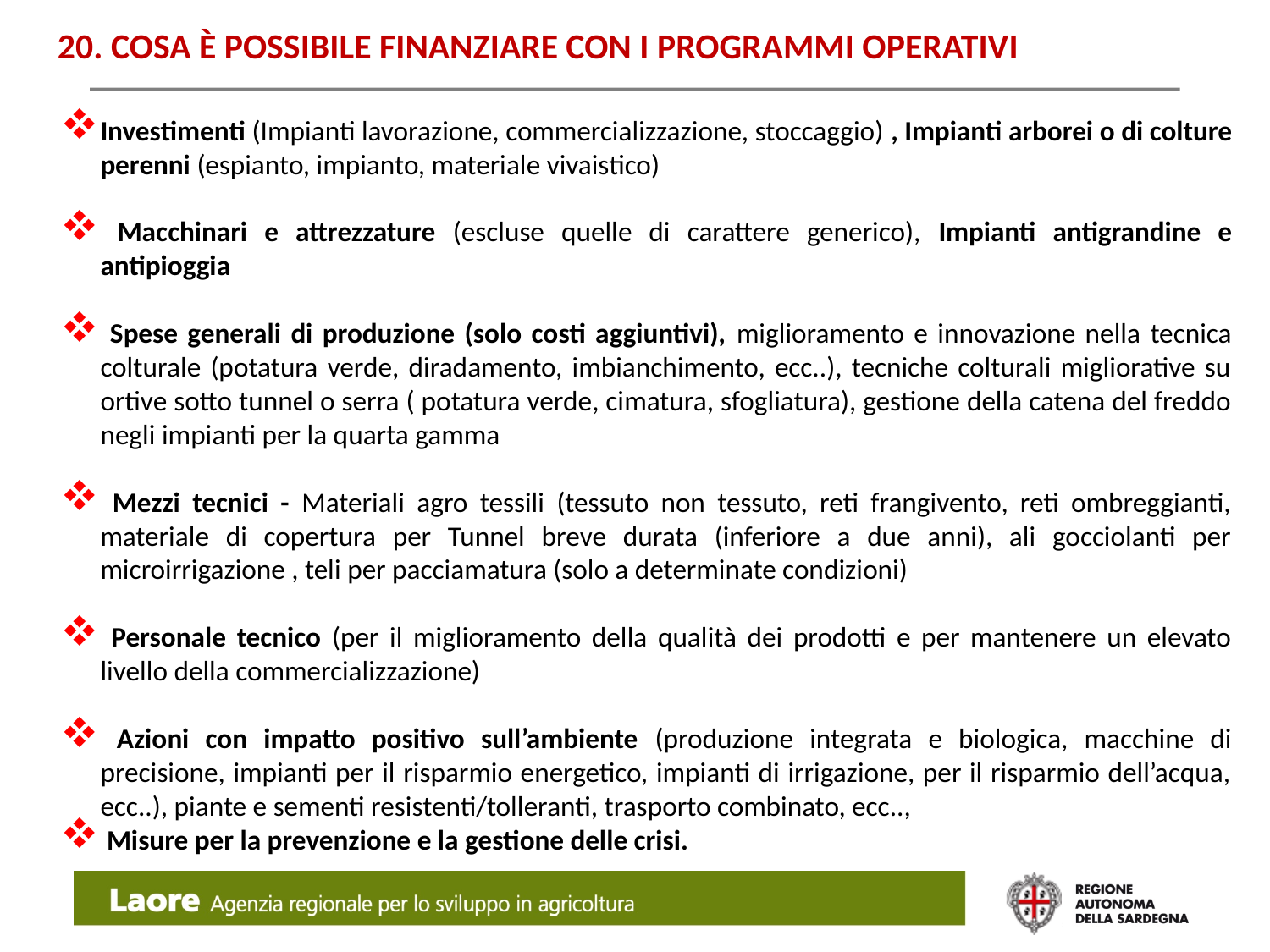

20. Cosa è possibile finanziare con i programmi operativi
Investimenti (Impianti lavorazione, commercializzazione, stoccaggio) , Impianti arborei o di colture perenni (espianto, impianto, materiale vivaistico)

 Macchinari e attrezzature (escluse quelle di carattere generico), Impianti antigrandine e antipioggia

 Spese generali di produzione (solo costi aggiuntivi), miglioramento e innovazione nella tecnica colturale (potatura verde, diradamento, imbianchimento, ecc..), tecniche colturali migliorative su ortive sotto tunnel o serra ( potatura verde, cimatura, sfogliatura), gestione della catena del freddo negli impianti per la quarta gamma

 Mezzi tecnici - Materiali agro tessili (tessuto non tessuto, reti frangivento, reti ombreggianti, materiale di copertura per Tunnel breve durata (inferiore a due anni), ali gocciolanti per microirrigazione , teli per pacciamatura (solo a determinate condizioni)

 Personale tecnico (per il miglioramento della qualità dei prodotti e per mantenere un elevato livello della commercializzazione)

 Azioni con impatto positivo sull’ambiente (produzione integrata e biologica, macchine di precisione, impianti per il risparmio energetico, impianti di irrigazione, per il risparmio dell’acqua, ecc..), piante e sementi resistenti/tolleranti, trasporto combinato, ecc..,
 Misure per la prevenzione e la gestione delle crisi.